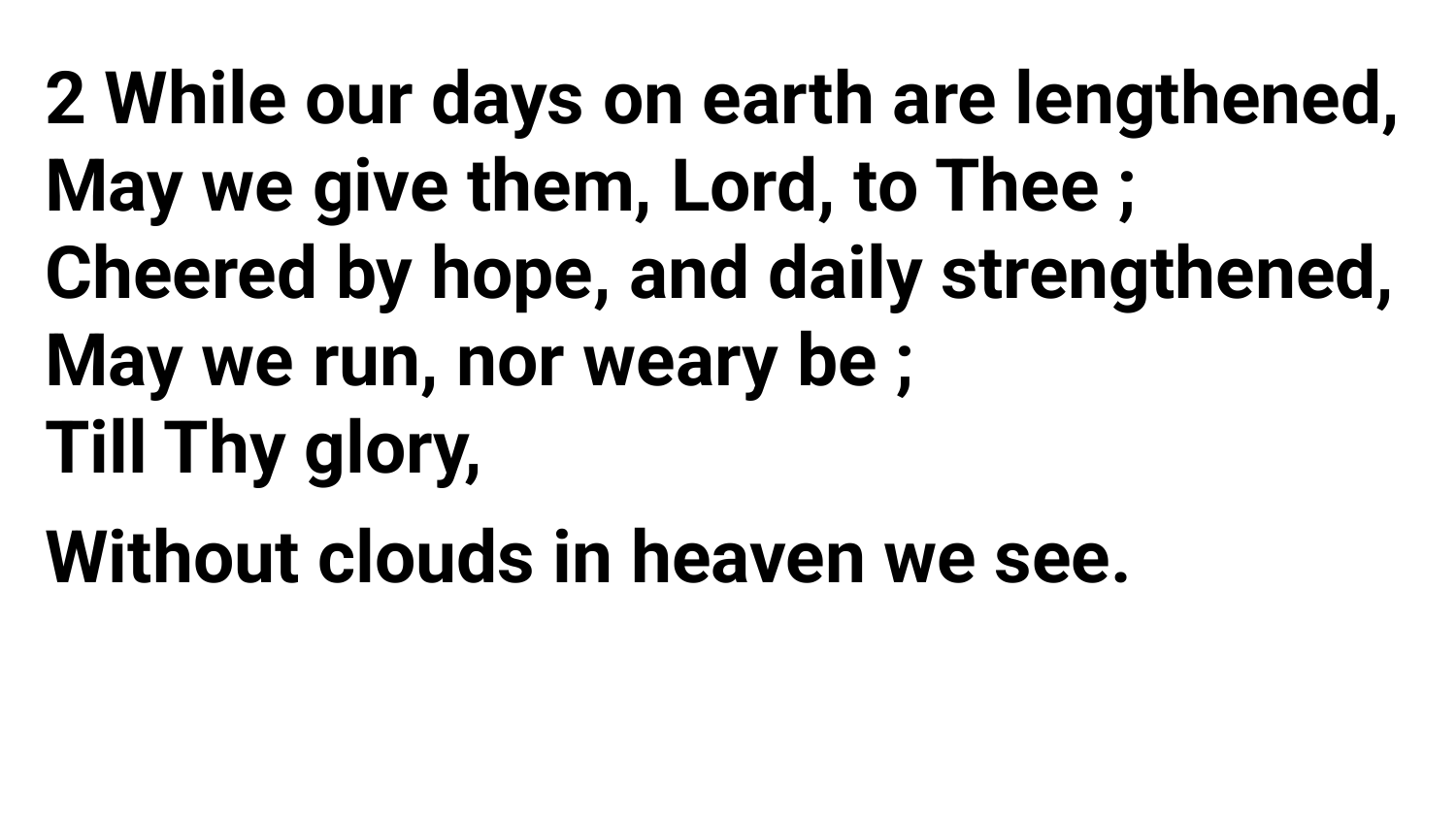

2 While our days on earth are lengthened,
May we give them, Lord, to Thee ;
Cheered by hope, and daily strengthened,
May we run, nor weary be ;
Till Thy glory,
Without clouds in heaven we see.